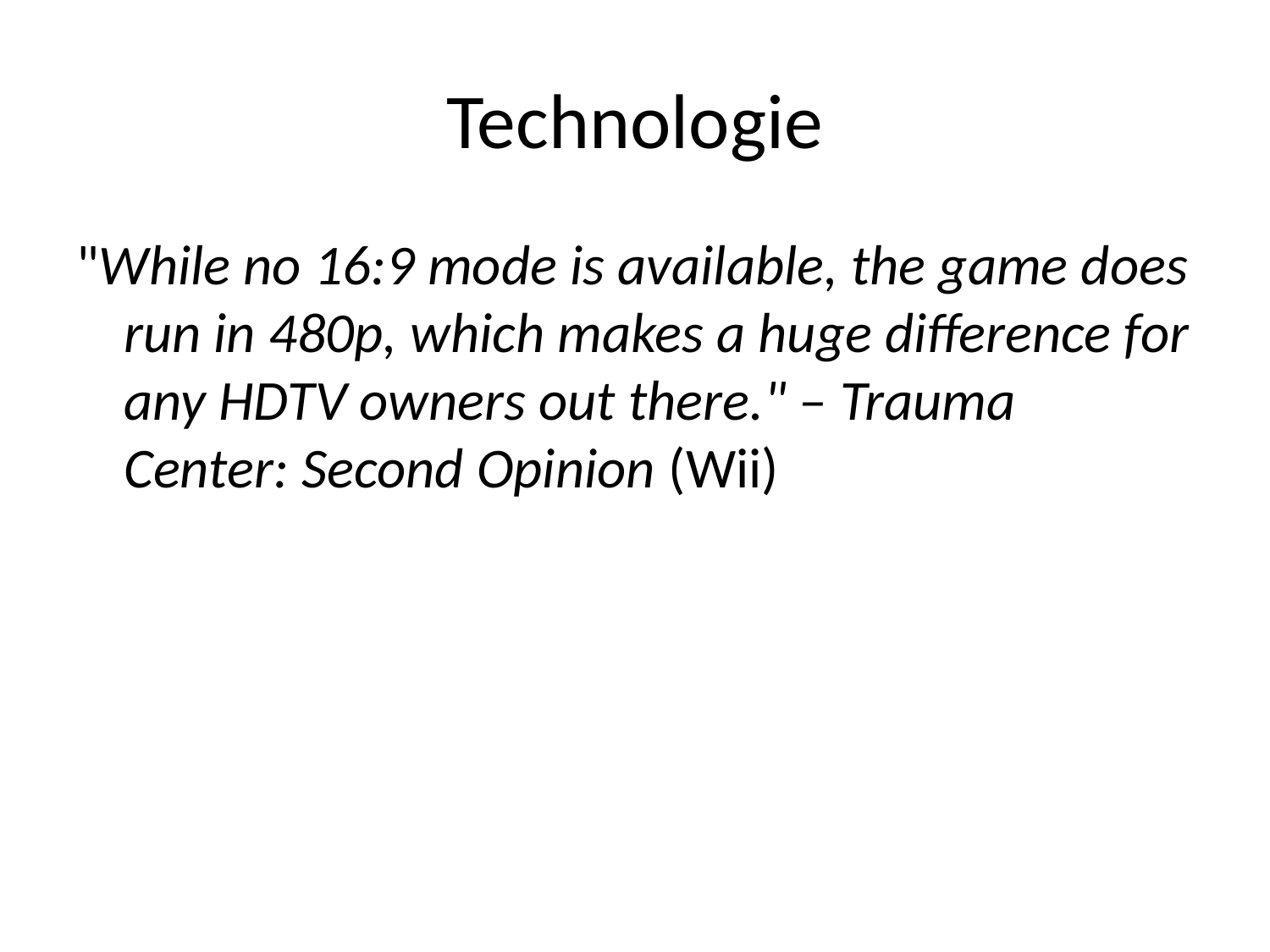

# Technologie
"While no 16:9 mode is available, the game does run in 480p, which makes a huge difference for any HDTV owners out there." – Trauma Center: Second Opinion (Wii)